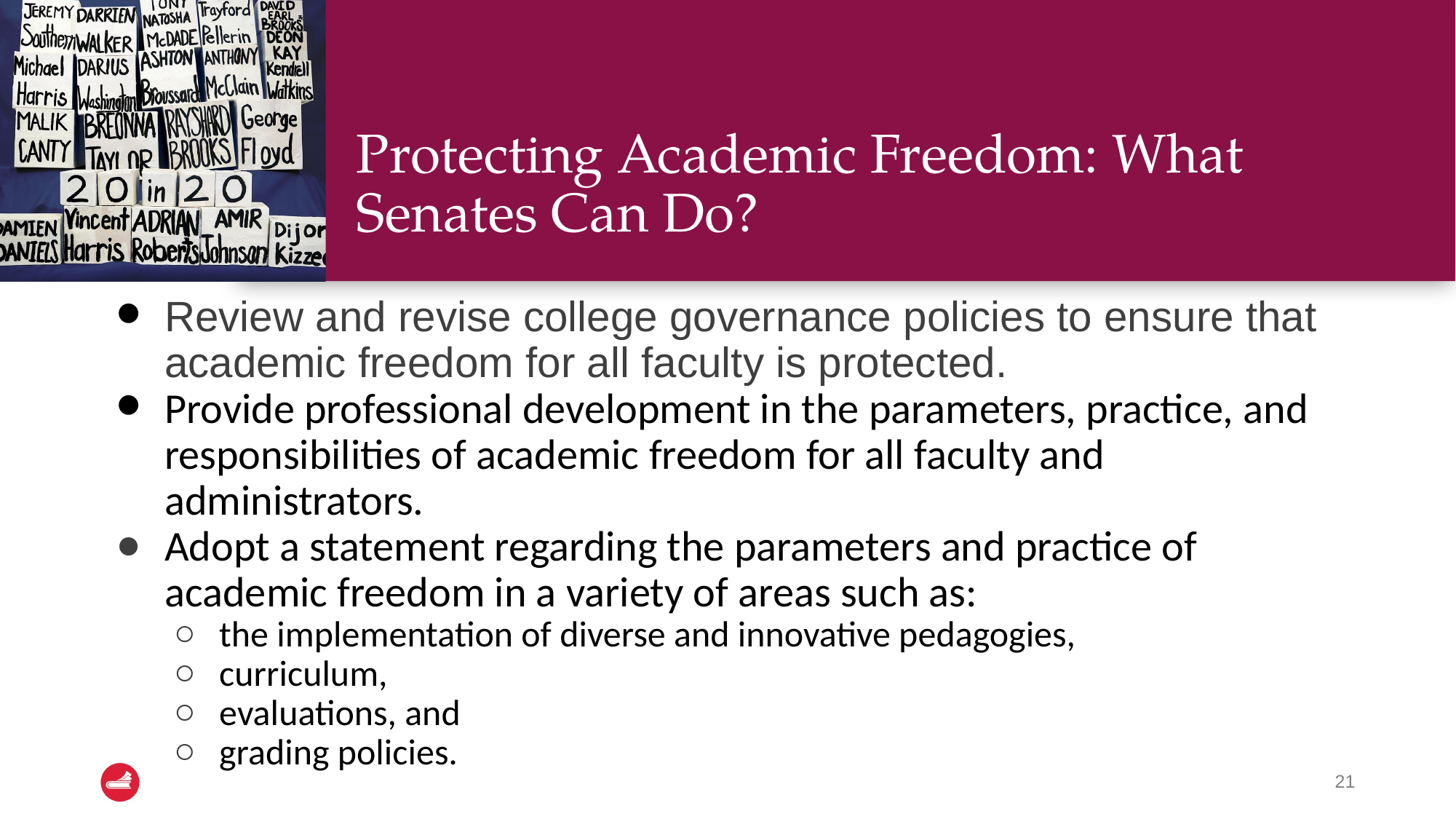

# Protecting Academic Freedom: What Senates Can Do?
Review and revise college governance policies to ensure that academic freedom for all faculty is protected.
Provide professional development in the parameters, practice, and responsibilities of academic freedom for all faculty and administrators.
Adopt a statement regarding the parameters and practice of academic freedom in a variety of areas such as:
the implementation of diverse and innovative pedagogies,
curriculum,
evaluations, and
grading policies.

21